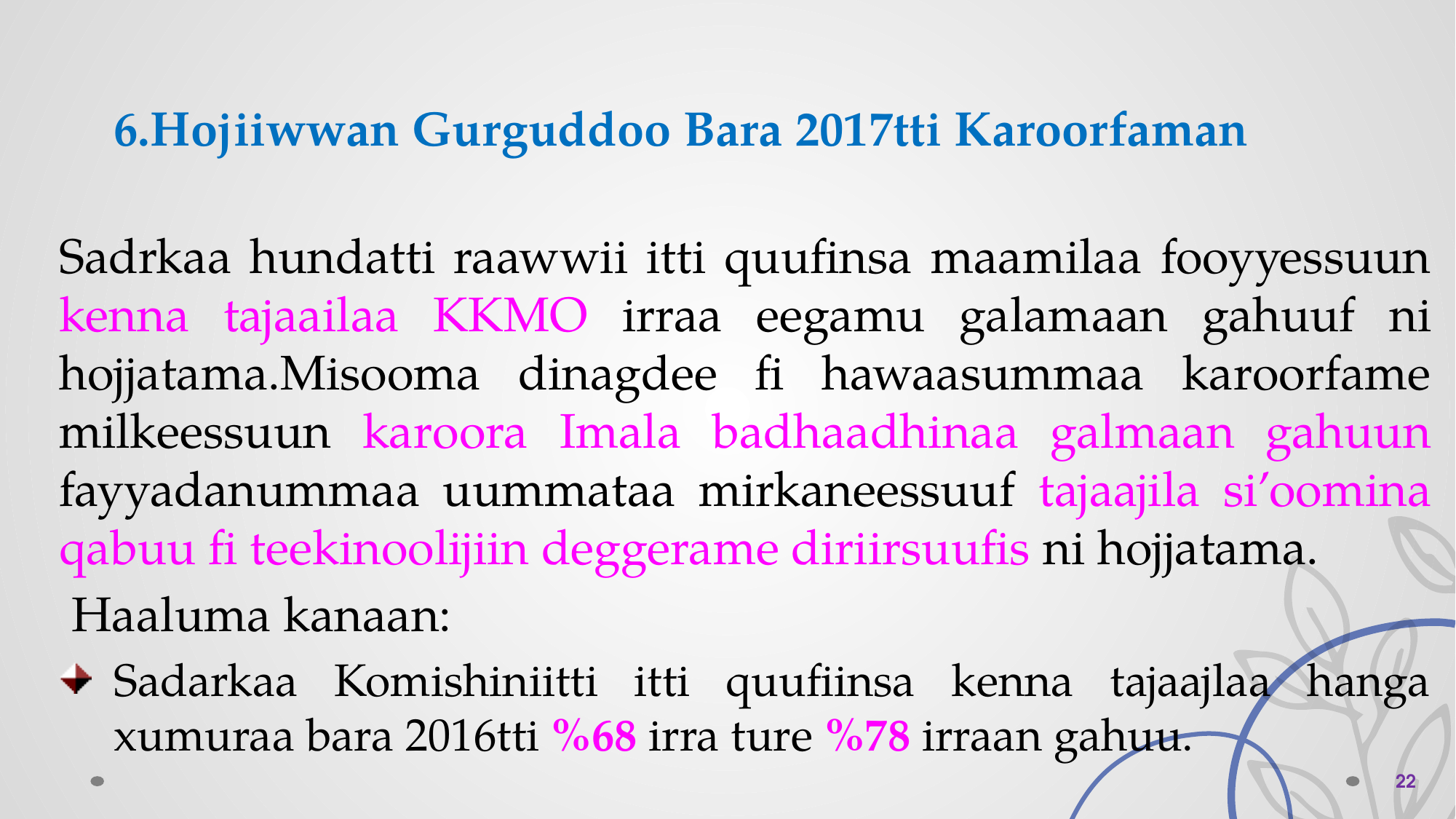

6.Hojiiwwan Gurguddoo Bara 2017tti Karoorfaman

Sadrkaa hundatti raawwii itti quufinsa maamilaa fooyyessuun kenna tajaailaa KKMO irraa eegamu galamaan gahuuf ni hojjatama.Misooma dinagdee fi hawaasummaa karoorfame milkeessuun karoora Imala badhaadhinaa galmaan gahuun fayyadanummaa uummataa mirkaneessuuf tajaajila si’oomina qabuu fi teekinoolijiin deggerame diriirsuufis ni hojjatama.
 Haaluma kanaan:
Sadarkaa Komishiniitti itti quufiinsa kenna tajaajlaa hanga xumuraa bara 2016tti %68 irra ture %78 irraan gahuu.

 22